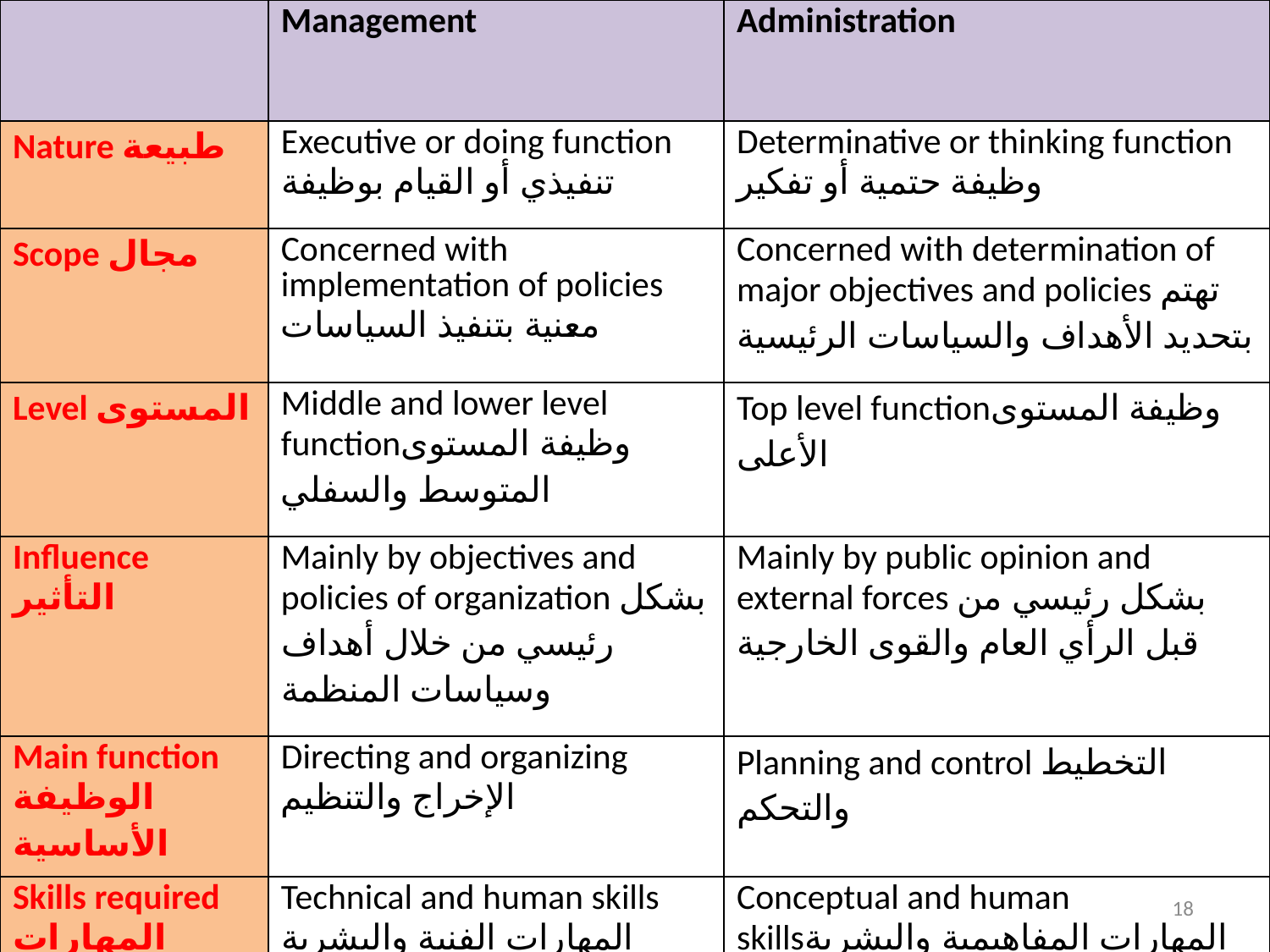

|  | Management | Administration |
| --- | --- | --- |
| Nature طبيعة | Executive or doing function تنفيذي أو القيام بوظيفة | Determinative or thinking function وظيفة حتمية أو تفكير |
| Scope مجال | Concerned with implementation of policies معنية بتنفيذ السياسات | Concerned with determination of major objectives and policies تهتم بتحديد الأهداف والسياسات الرئيسية |
| Level المستوى | Middle and lower level functionوظيفة المستوى المتوسط والسفلي | Top level functionوظيفة المستوى الأعلى |
| Influence التأثير | Mainly by objectives and policies of organization بشكل رئيسي من خلال أهداف وسياسات المنظمة | Mainly by public opinion and external forces بشكل رئيسي من قبل الرأي العام والقوى الخارجية |
| Main function الوظيفة الأساسية | Directing and organizing الإخراج والتنظيم | Planning and control التخطيط والتحكم |
| Skills required المهارات المطلوبة | Technical and human skills المهارات الفنية والبشرية | Conceptual and human skillsالمهارات المفاهيمية والبشرية |
18